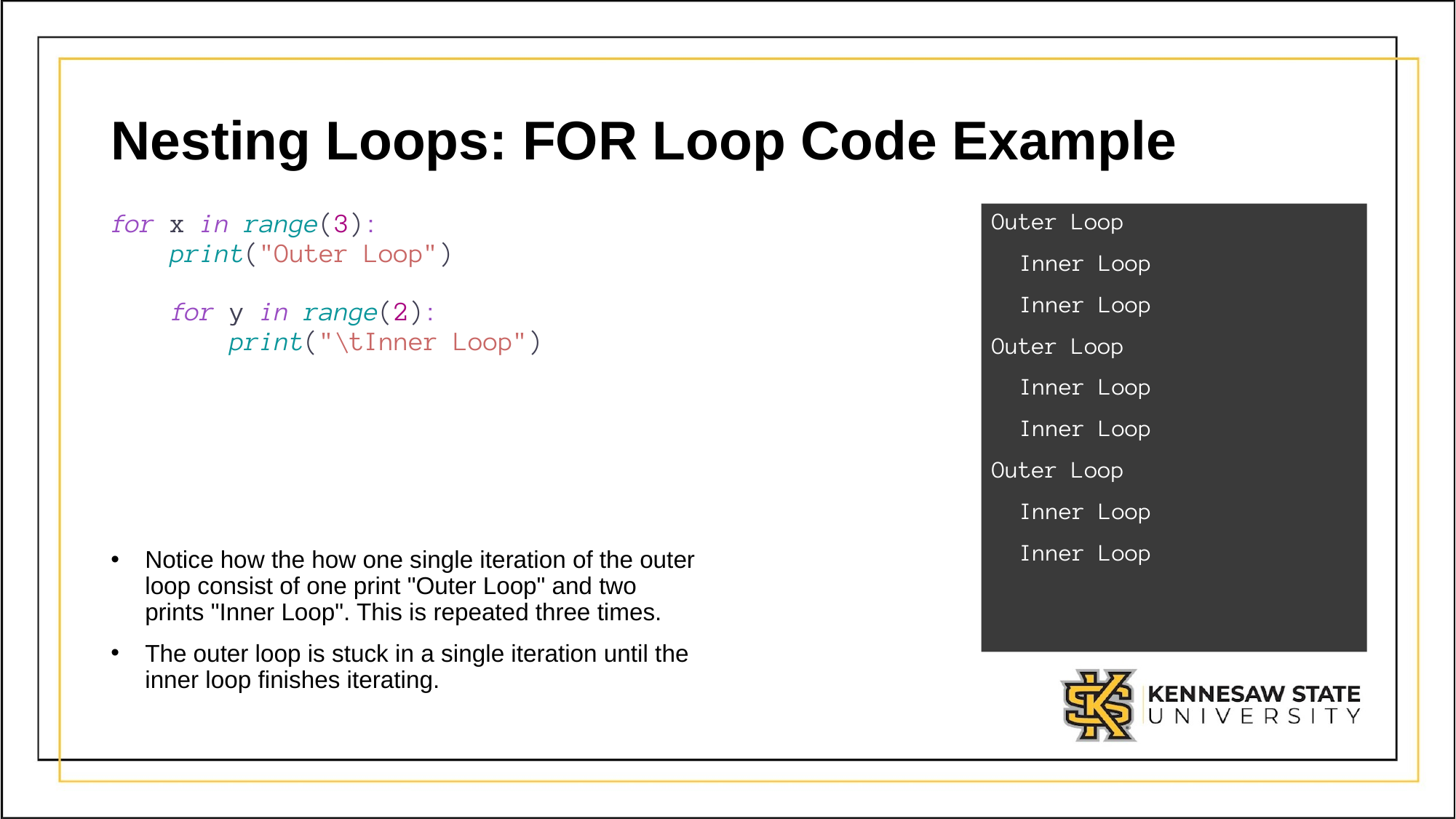

# Nesting Loops: FOR Loop Code Example
for x in range(3):
    print("Outer Loop")
    for y in range(2):
        print("\tInner Loop")

Outer Loop
	Inner Loop
	Inner Loop
Outer Loop
	Inner Loop
	Inner Loop
Outer Loop
	Inner Loop
	Inner Loop
Notice how the how one single iteration of the outer loop consist of one print "Outer Loop" and two prints "Inner Loop". This is repeated three times.
The outer loop is stuck in a single iteration until the inner loop finishes iterating.